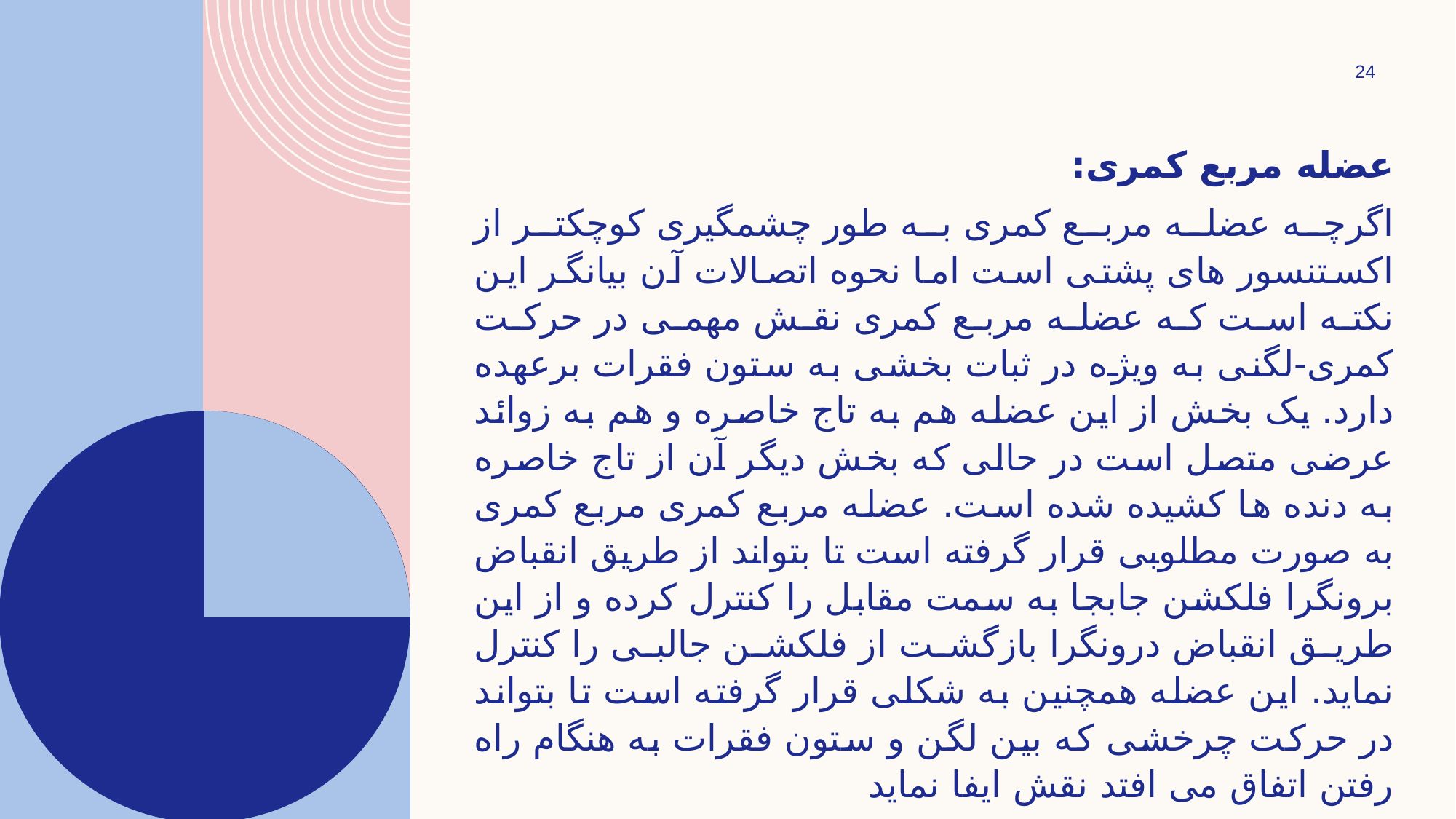

24
عضله مربع کمری:
اگرچه عضله مربع کمری به طور چشمگیری کوچکتر از اکستنسور های پشتی است اما نحوه اتصالات آن بیانگر این نکته است که عضله مربع کمری نقش مهمی در حرکت کمری-لگنی به ویژه در ثبات بخشی به ستون فقرات برعهده دارد. یک بخش از این عضله هم به تاج خاصره و هم به زوائد عرضی متصل است در حالی که بخش دیگر آن از تاج خاصره به دنده ها کشیده شده است. عضله مربع کمری مربع کمری به صورت مطلوبی قرار گرفته است تا بتواند از طریق انقباض برونگرا فلکشن جابجا به سمت مقابل را کنترل کرده و از این طریق انقباض درونگرا بازگشت از فلکشن جالبی را کنترل نماید. این عضله همچنین به شکلی قرار گرفته است تا بتواند در حرکت چرخشی که بین لگن و ستون فقرات به هنگام راه رفتن اتفاق می افتد نقش ایفا نماید